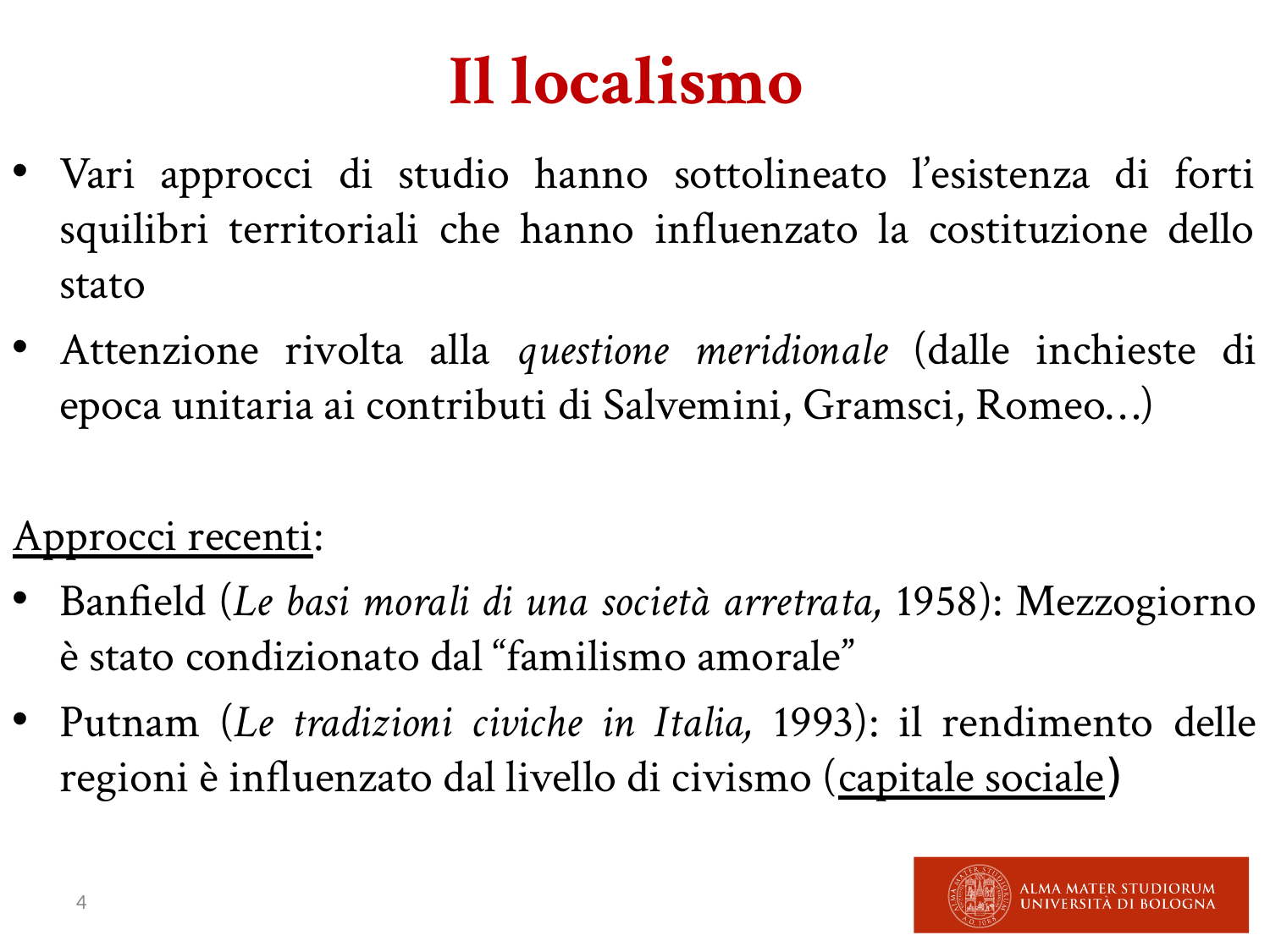

Il localismo
Vari approcci di studio hanno sottolineato l’esistenza di forti squilibri territoriali che hanno influenzato la costituzione dello stato
Attenzione rivolta alla questione meridionale (dalle inchieste di epoca unitaria ai contributi di Salvemini, Gramsci, Romeo…)

Approcci recenti:
Banfield (Le basi morali di una società arretrata, 1958): Mezzogiorno è stato condizionato dal “familismo amorale”
Putnam (Le tradizioni civiche in Italia, 1993): il rendimento delle regioni è influenzato dal livello di civismo (capitale sociale)‏
4